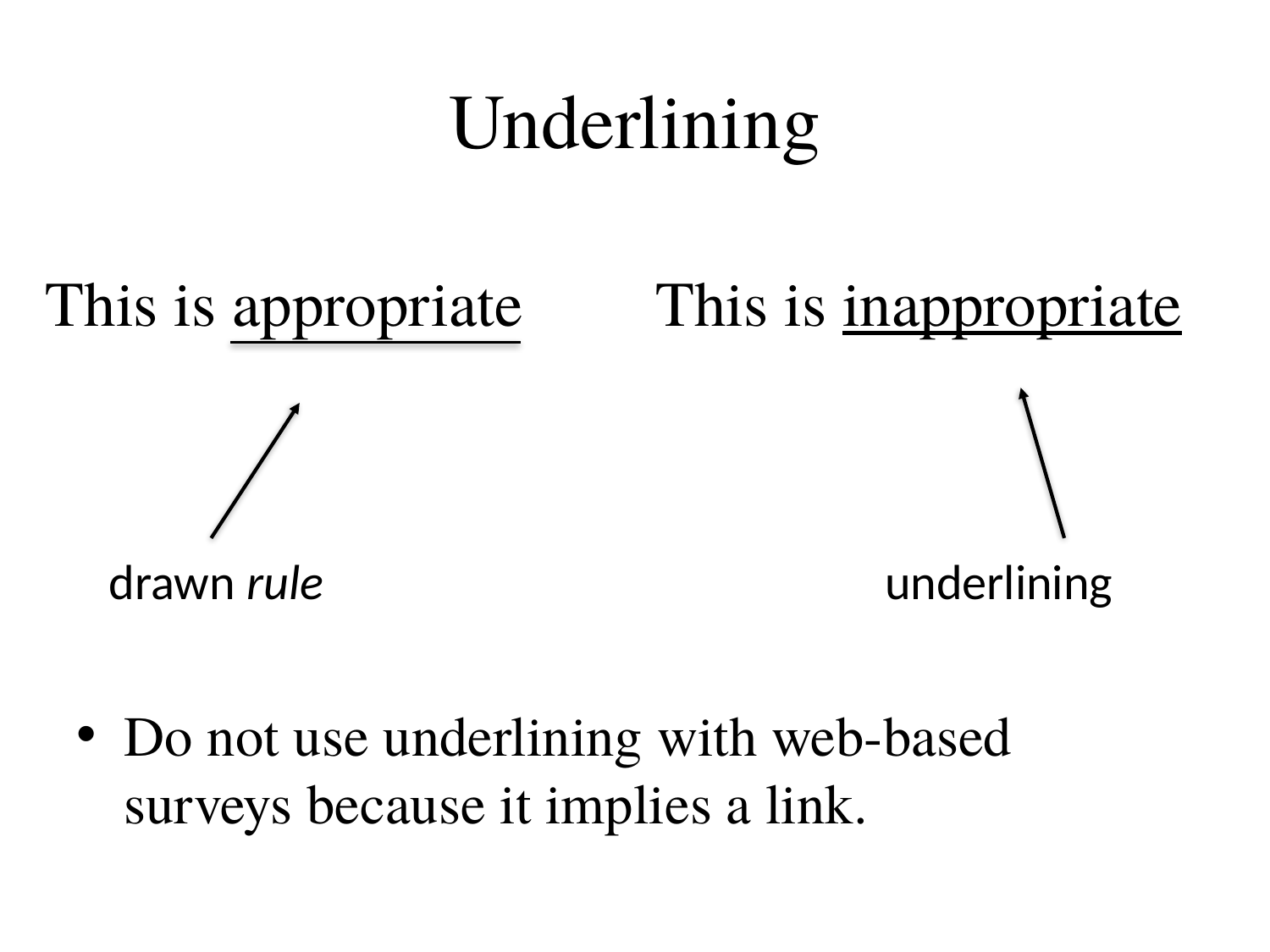

# Underlining
This is appropriate
This is inappropriate
drawn rule
underlining
Do not use underlining with web-based surveys because it implies a link.